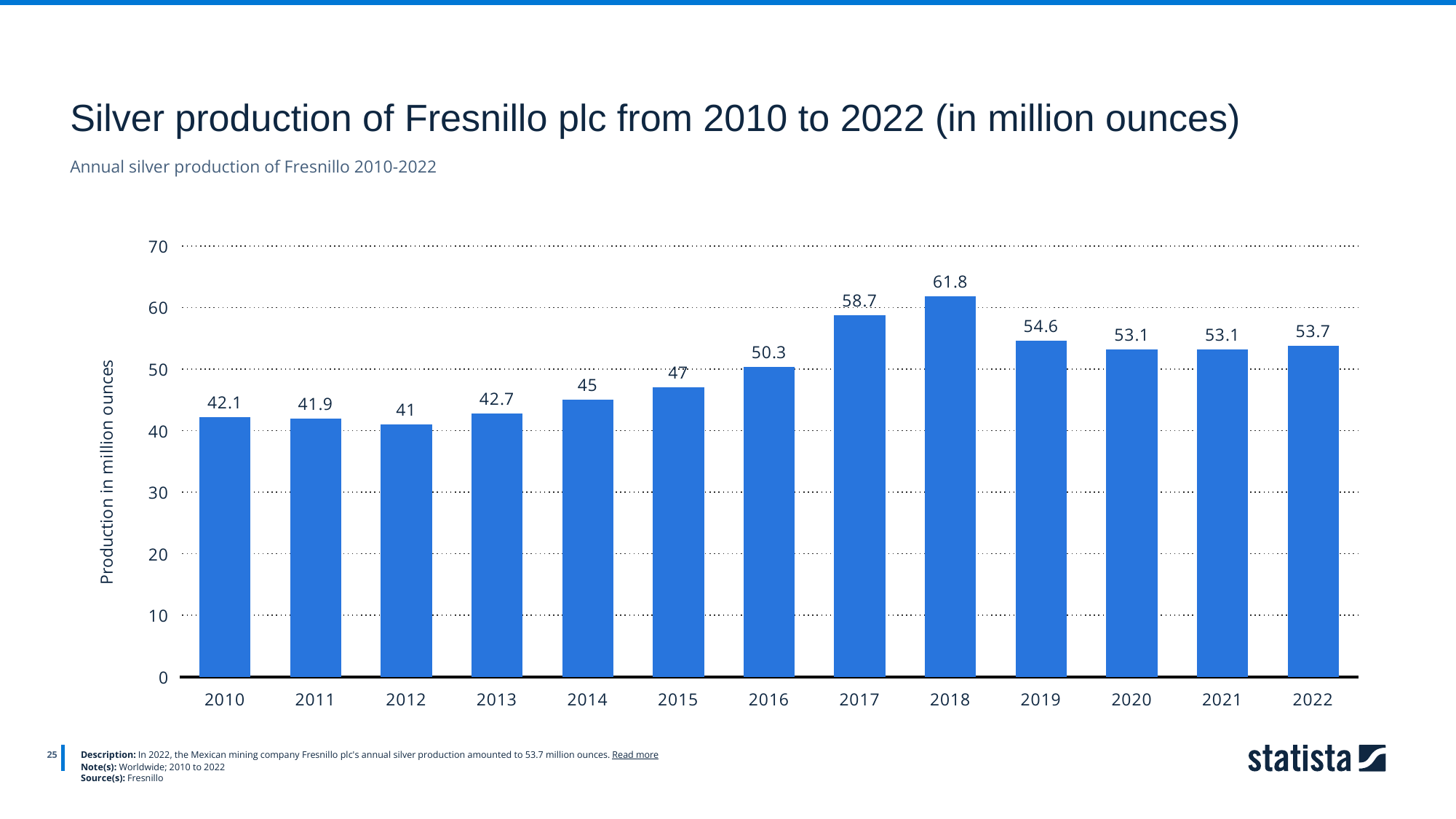

Silver production of Fresnillo plc from 2010 to 2022 (in million ounces)
Annual silver production of Fresnillo 2010-2022

### Chart

| Category | Column1 |
|---|---|
| 2010 | 42.1 |
| 2011 | 41.9 |
| 2012 | 41.0 |
| 2013 | 42.7 |
| 2014 | 45.0 |
| 2015 | 47.0 |
| 2016 | 50.3 |
| 2017 | 58.7 |
| 2018 | 61.8 |
| 2019 | 54.6 |
| 2020 | 53.1 |
| 2021 | 53.1 |
| 2022 | 53.7 |
25
Description: In 2022, the Mexican mining company Fresnillo plc's annual silver production amounted to 53.7 million ounces. Read more
Note(s): Worldwide; 2010 to 2022
Source(s): Fresnillo